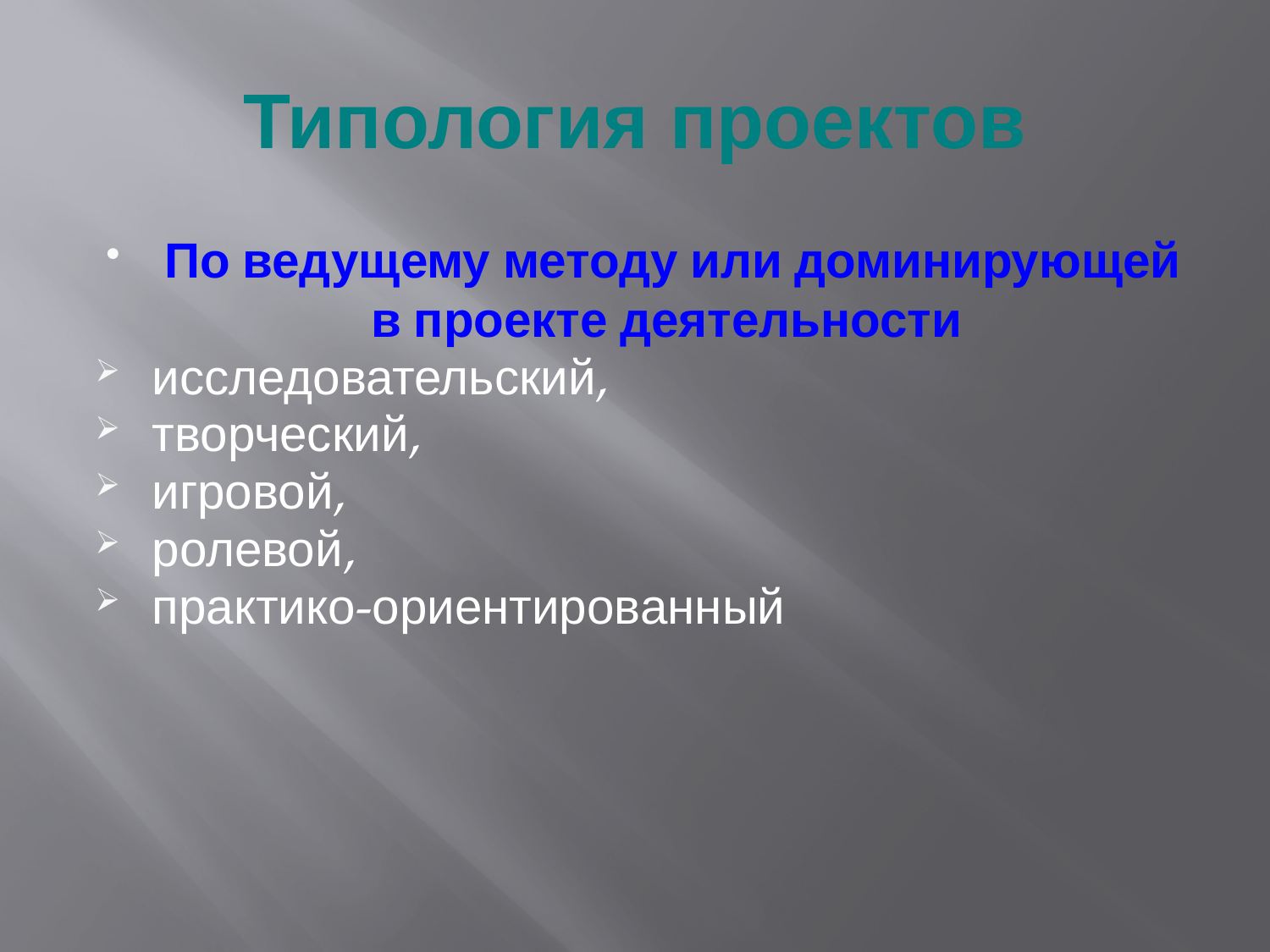

# Типология проектов
По ведущему методу или доминирующей в проекте деятельности
исследовательский,
творческий,
игровой,
ролевой,
практико-ориентированный